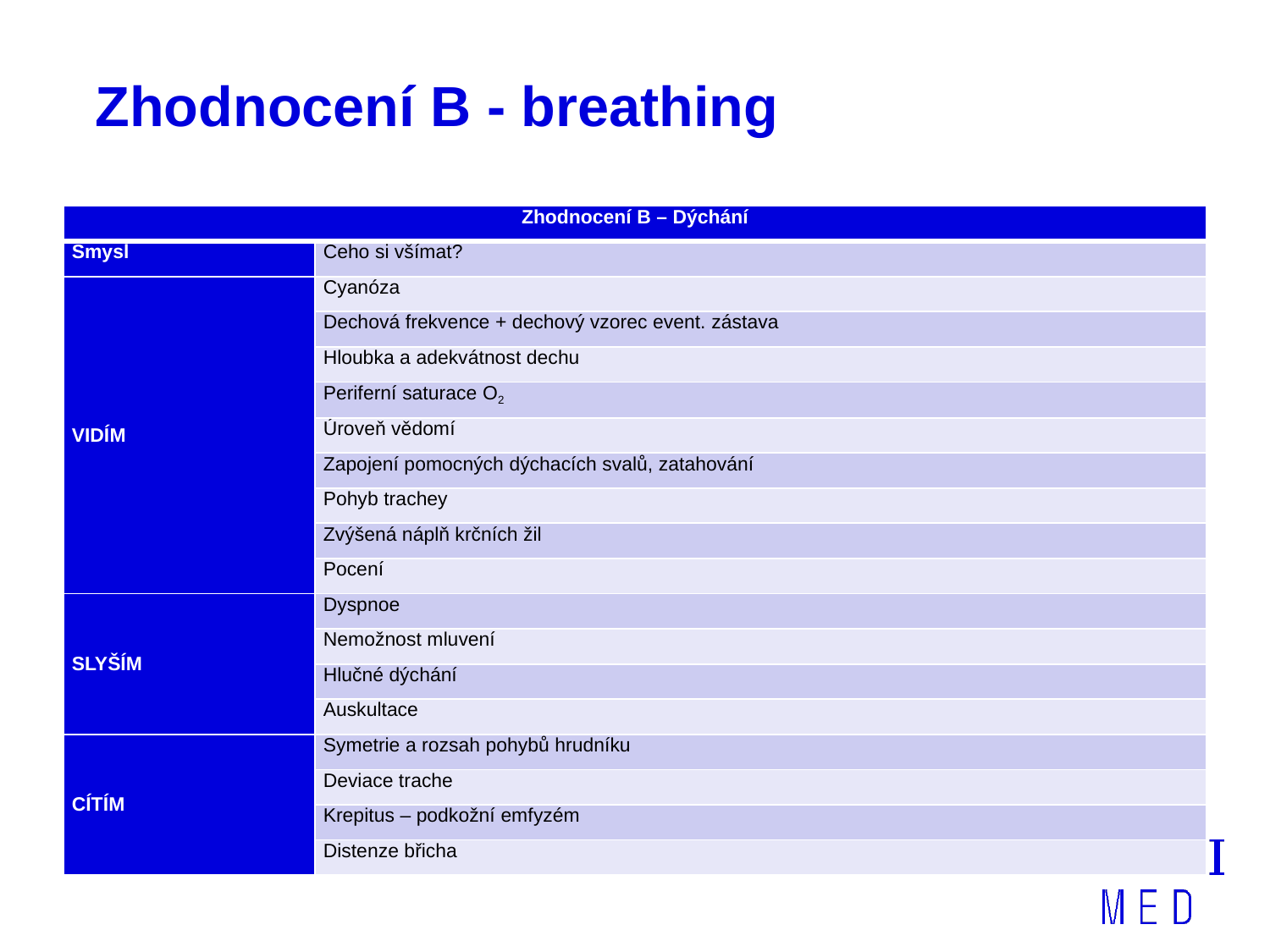

# Zhodnocení B - breathing
| Zhodnocení B – Dýchání |  |
| --- | --- |
| Smysl | Čeho si všímat? |
| VIDÍM | Cyanóza |
|  | Dechová frekvence + dechový vzorec event. zástava |
|  | Hloubka a adekvátnost dechu |
|  | Periferní saturace O2 |
|  | Úroveň vědomí |
|  | Zapojení pomocných dýchacích svalů, zatahování |
|  | Pohyb trachey |
|  | Zvýšená náplň krčních žil |
|  | Pocení |
| SLYŠÍM | Dyspnoe |
|  | Nemožnost mluvení |
|  | Hlučné dýchání |
|  | Auskultace |
| CÍTÍM | Symetrie a rozsah pohybů hrudníku |
|  | Deviace trache |
|  | Krepitus – podkožní emfyzém |
|  | Distenze břicha |